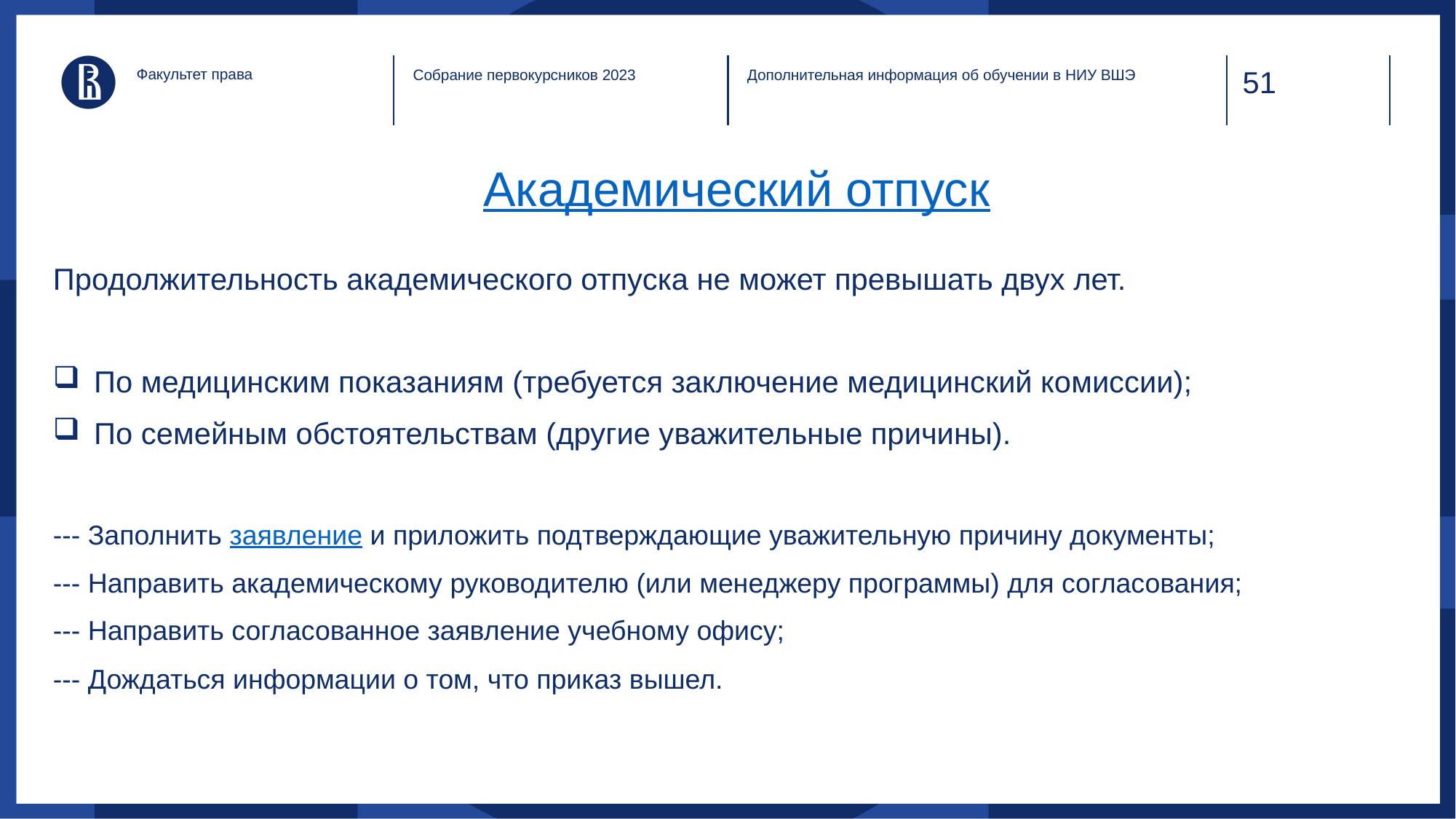

Факультет права
Собрание первокурсников 2023
Дополнительная информация об обучении в НИУ ВШЭ
# Академический отпуск
Продолжительность академического отпуска не может превышать двух лет.

По медицинским показаниям (требуется заключение медицинский комиссии);
По семейным обстоятельствам (другие уважительные причины).

--- Заполнить заявление и приложить подтверждающие уважительную причину документы;
--- Направить академическому руководителю (или менеджеру программы) для согласования;
--- Направить согласованное заявление учебному офису;
--- Дождаться информации о том, что приказ вышел.